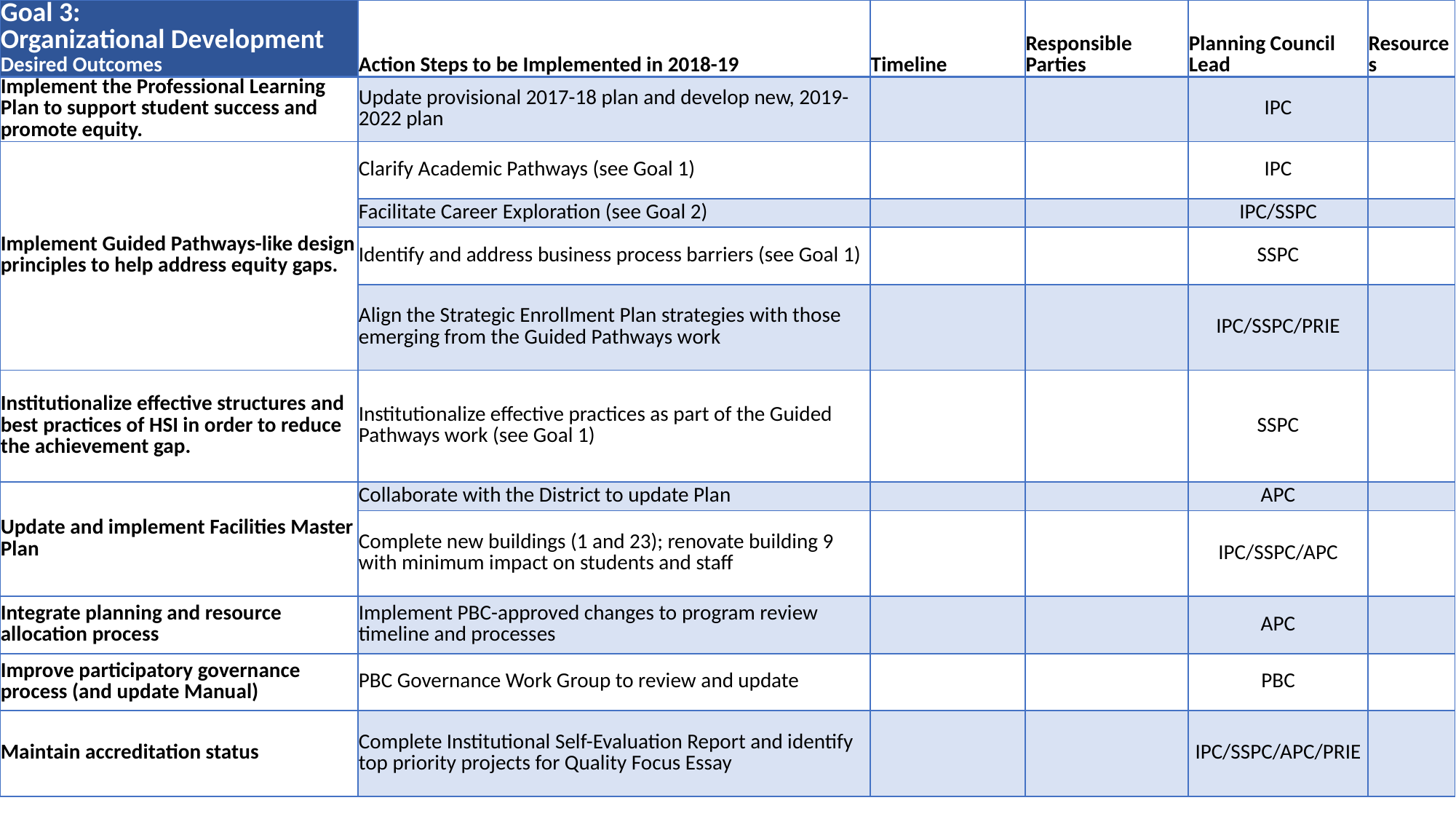

| Goal 3: Organizational Development Desired Outcomes | Action Steps to be Implemented in 2018-19 | Timeline | Responsible Parties | Planning Council Lead | Resources |
| --- | --- | --- | --- | --- | --- |
| Implement the Professional Learning Plan to support student success and promote equity. | Update provisional 2017-18 plan and develop new, 2019-2022 plan |  |  | IPC |  |
| Implement Guided Pathways-like design principles to help address equity gaps. | Clarify Academic Pathways (see Goal 1) |  |  | IPC |  |
|  | Facilitate Career Exploration (see Goal 2) |  |  | IPC/SSPC |  |
|  | Identify and address business process barriers (see Goal 1) |  |  | SSPC |  |
|  | Align the Strategic Enrollment Plan strategies with those emerging from the Guided Pathways work |  |  | IPC/SSPC/PRIE |  |
| Institutionalize effective structures and best practices of HSI in order to reduce the achievement gap. | Institutionalize effective practices as part of the Guided Pathways work (see Goal 1) |  |  | SSPC |  |
| Update and implement Facilities Master Plan | Collaborate with the District to update Plan |  |  | APC |  |
|  | Complete new buildings (1 and 23); renovate building 9 with minimum impact on students and staff |  |  | IPC/SSPC/APC |  |
| Integrate planning and resource allocation process | Implement PBC-approved changes to program review timeline and processes |  |  | APC |  |
| Improve participatory governance process (and update Manual) | PBC Governance Work Group to review and update |  |  | PBC |  |
| Maintain accreditation status | Complete Institutional Self-Evaluation Report and identify top priority projects for Quality Focus Essay |  |  | IPC/SSPC/APC/PRIE |  |